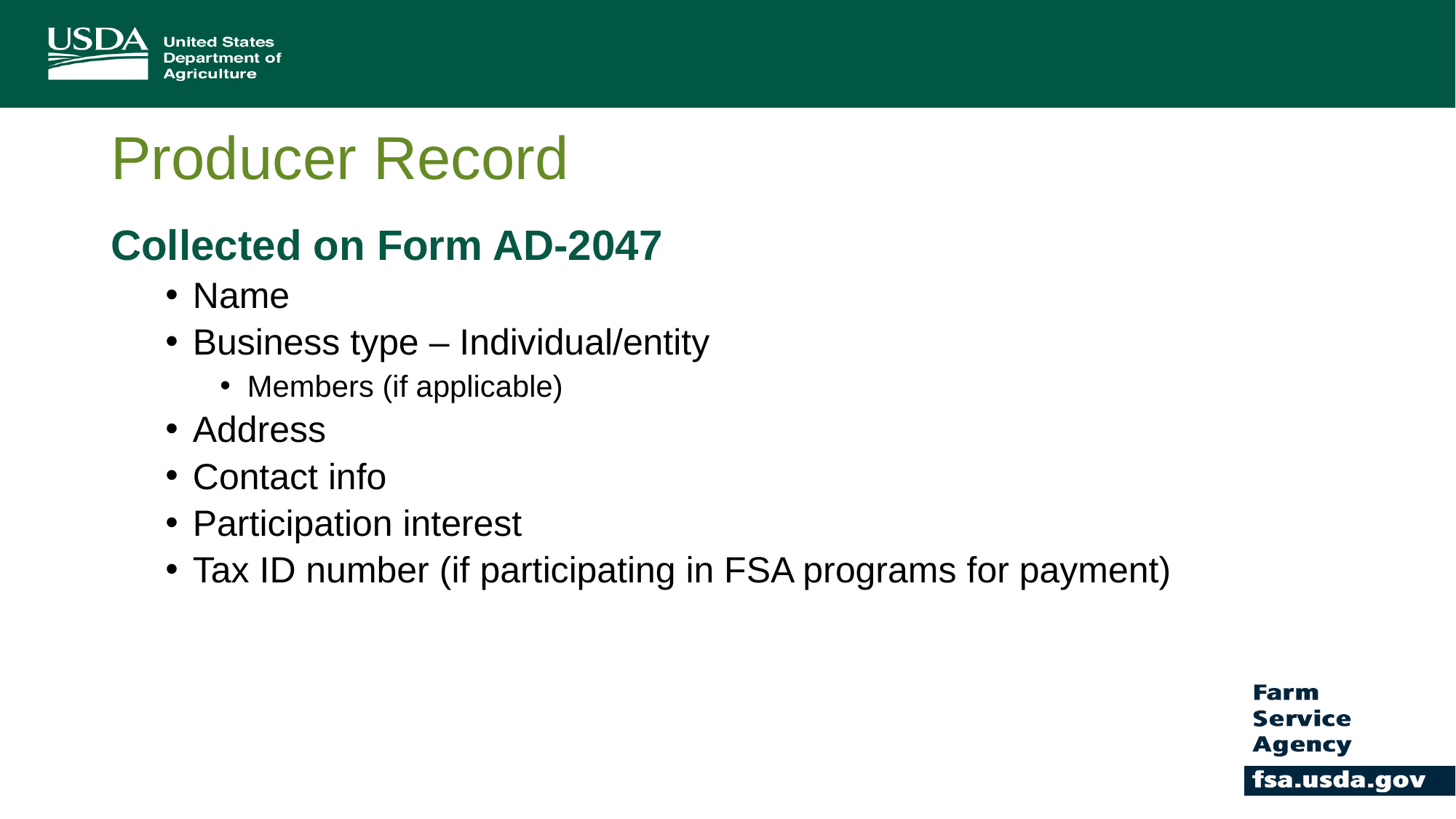

# Producer Record
Collected on Form AD-2047
Name
Business type – Individual/entity
Members (if applicable)
Address
Contact info
Participation interest
Tax ID number (if participating in FSA programs for payment)